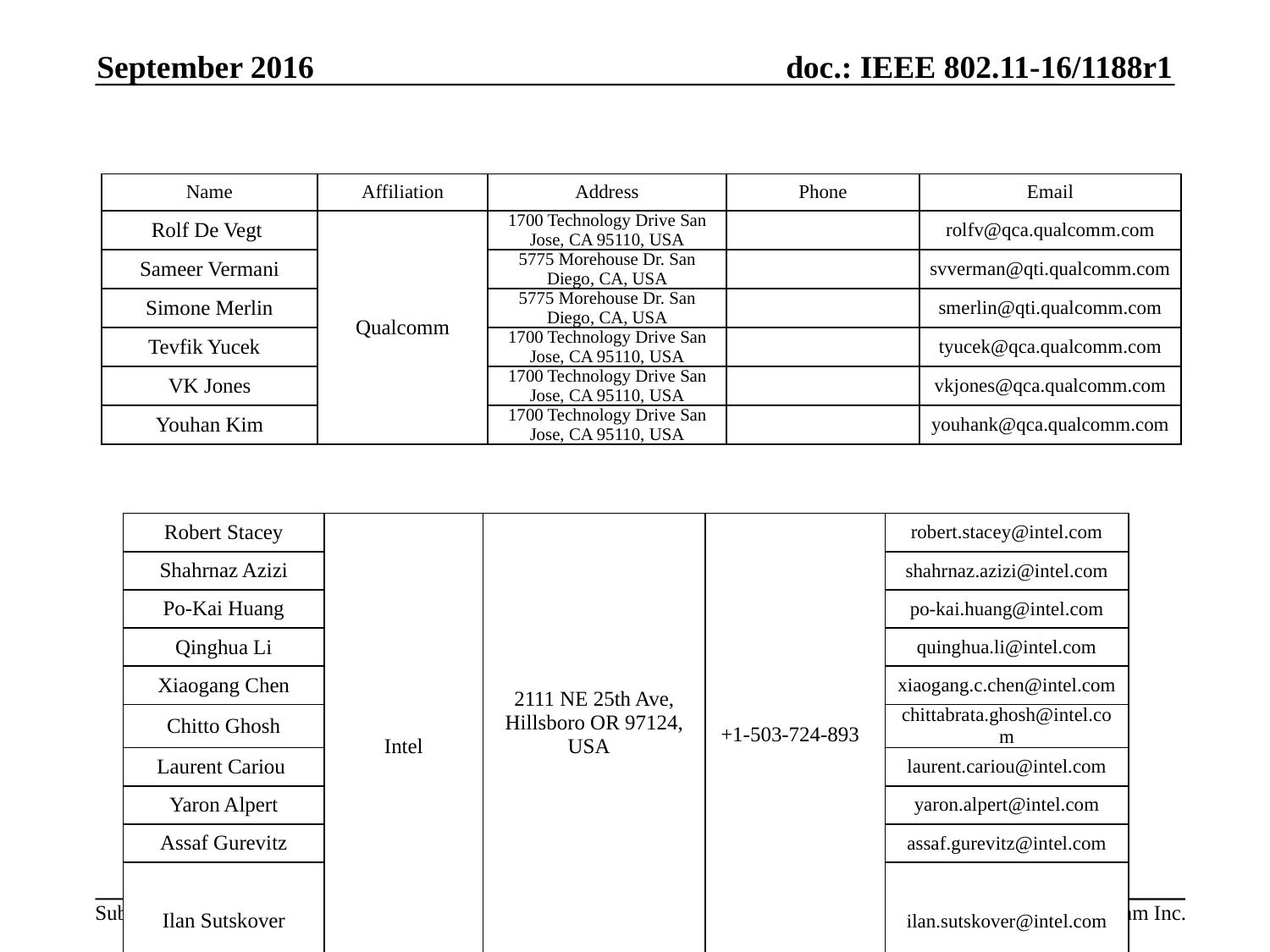

September 2016
| Name | Affiliation | Address | Phone | Email |
| --- | --- | --- | --- | --- |
| Rolf De Vegt | Qualcomm | 1700 Technology Drive San Jose, CA 95110, USA |  | rolfv@qca.qualcomm.com |
| Sameer Vermani |  | 5775 Morehouse Dr. San Diego, CA, USA |  | svverman@qti.qualcomm.com |
| Simone Merlin |  | 5775 Morehouse Dr. San Diego, CA, USA |  | smerlin@qti.qualcomm.com |
| Tevfik Yucek |  | 1700 Technology Drive San Jose, CA 95110, USA |  | tyucek@qca.qualcomm.com |
| VK Jones |  | 1700 Technology Drive San Jose, CA 95110, USA |  | vkjones@qca.qualcomm.com |
| Youhan Kim |  | 1700 Technology Drive San Jose, CA 95110, USA |  | youhank@qca.qualcomm.com |
| Robert Stacey | Intel | 2111 NE 25th Ave, Hillsboro OR 97124, USA | +1-503-724-893 | robert.stacey@intel.com |
| --- | --- | --- | --- | --- |
| Shahrnaz Azizi |  |  |  | shahrnaz.azizi@intel.com |
| Po-Kai Huang |  |  |  | po-kai.huang@intel.com |
| Qinghua Li |  |  |  | quinghua.li@intel.com |
| Xiaogang Chen |  |  |  | xiaogang.c.chen@intel.com |
| Chitto Ghosh |  |  |  | chittabrata.ghosh@intel.com |
| Laurent Cariou |  |  |  | laurent.cariou@intel.com |
| Yaron Alpert |  |  |  | yaron.alpert@intel.com |
| Assaf Gurevitz |  |  |  | assaf.gurevitz@intel.com |
| Ilan Sutskover |  |  |  | ilan.sutskover@intel.com |
Slide 2
Alfred Asterjadhi, Qualcomm Inc.